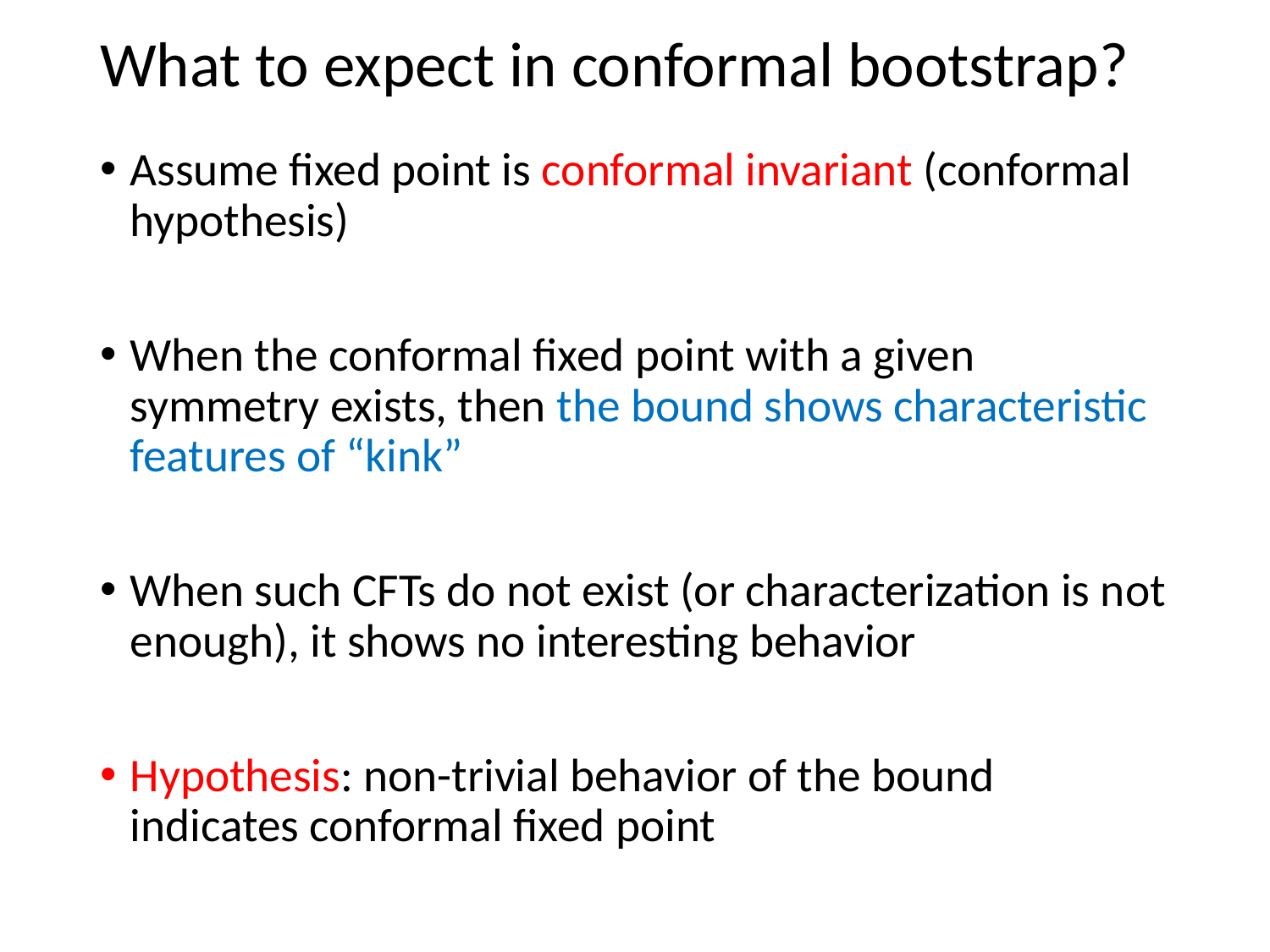

# What to expect in conformal bootstrap?
Assume fixed point is conformal invariant (conformal hypothesis)

When the conformal fixed point with a given symmetry exists, then the bound shows characteristic features of “kink”

When such CFTs do not exist (or characterization is not enough), it shows no interesting behavior

Hypothesis: non-trivial behavior of the bound indicates conformal fixed point